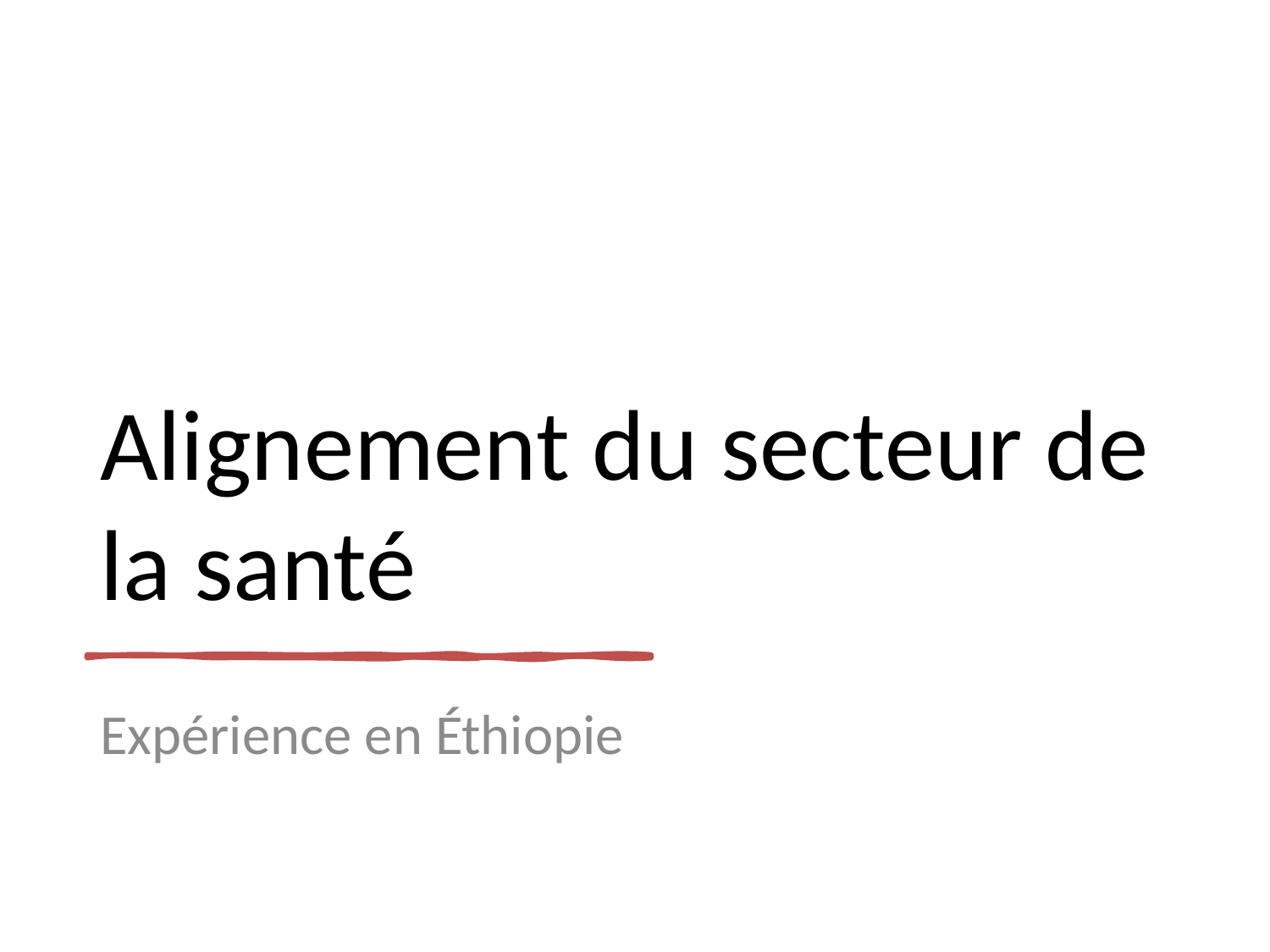

# Alignement du secteur de la santé

Expérience en Éthiopie